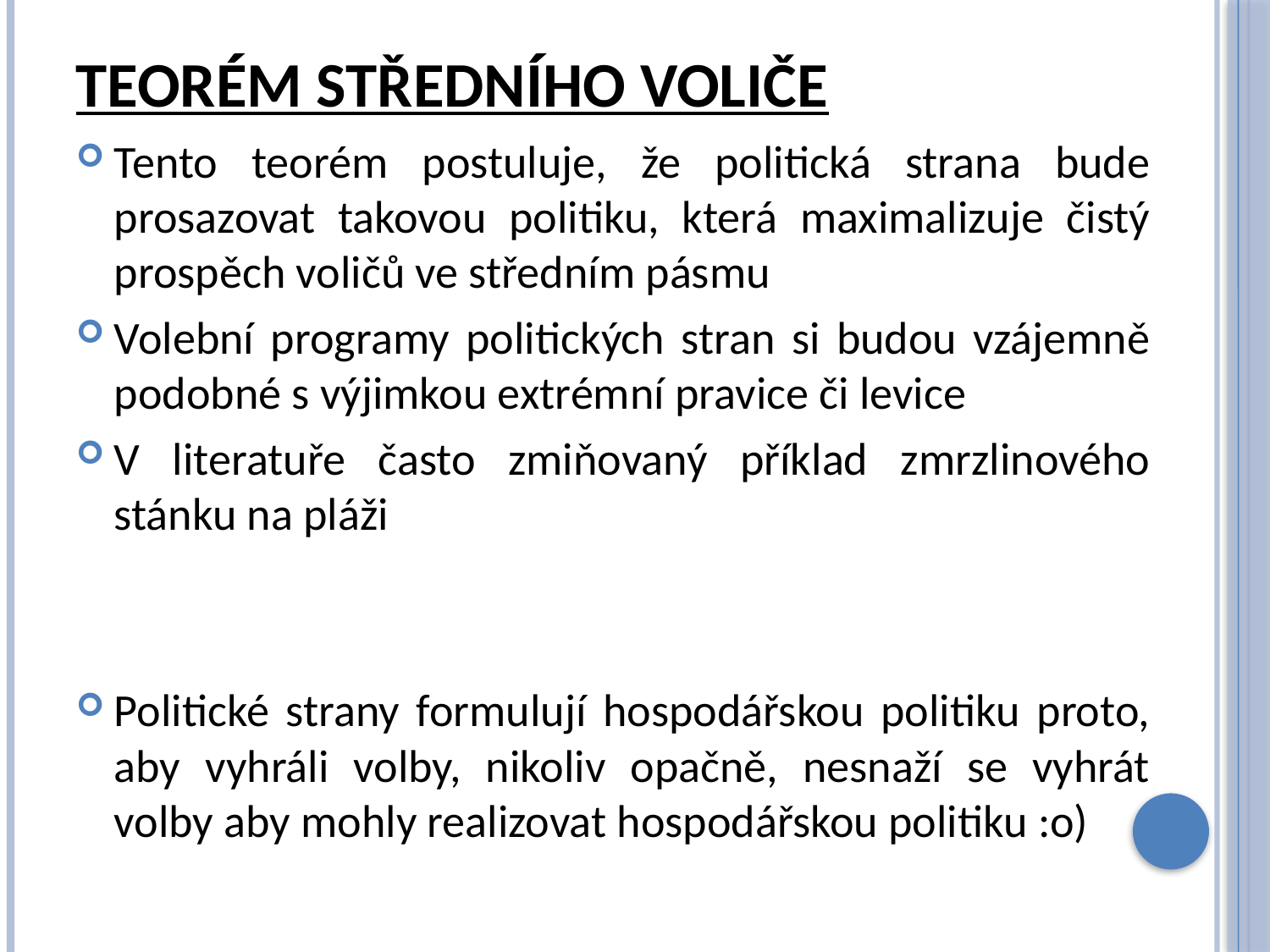

# Teorém středního voliče
Tento teorém postuluje, že politická strana bude prosazovat takovou politiku, která maximalizuje čistý prospěch voličů ve středním pásmu
Volební programy politických stran si budou vzájemně podobné s výjimkou extrémní pravice či levice
V literatuře často zmiňovaný příklad zmrzlinového stánku na pláži

Politické strany formulují hospodářskou politiku proto, aby vyhráli volby, nikoliv opačně, nesnaží se vyhrát volby aby mohly realizovat hospodářskou politiku :o)